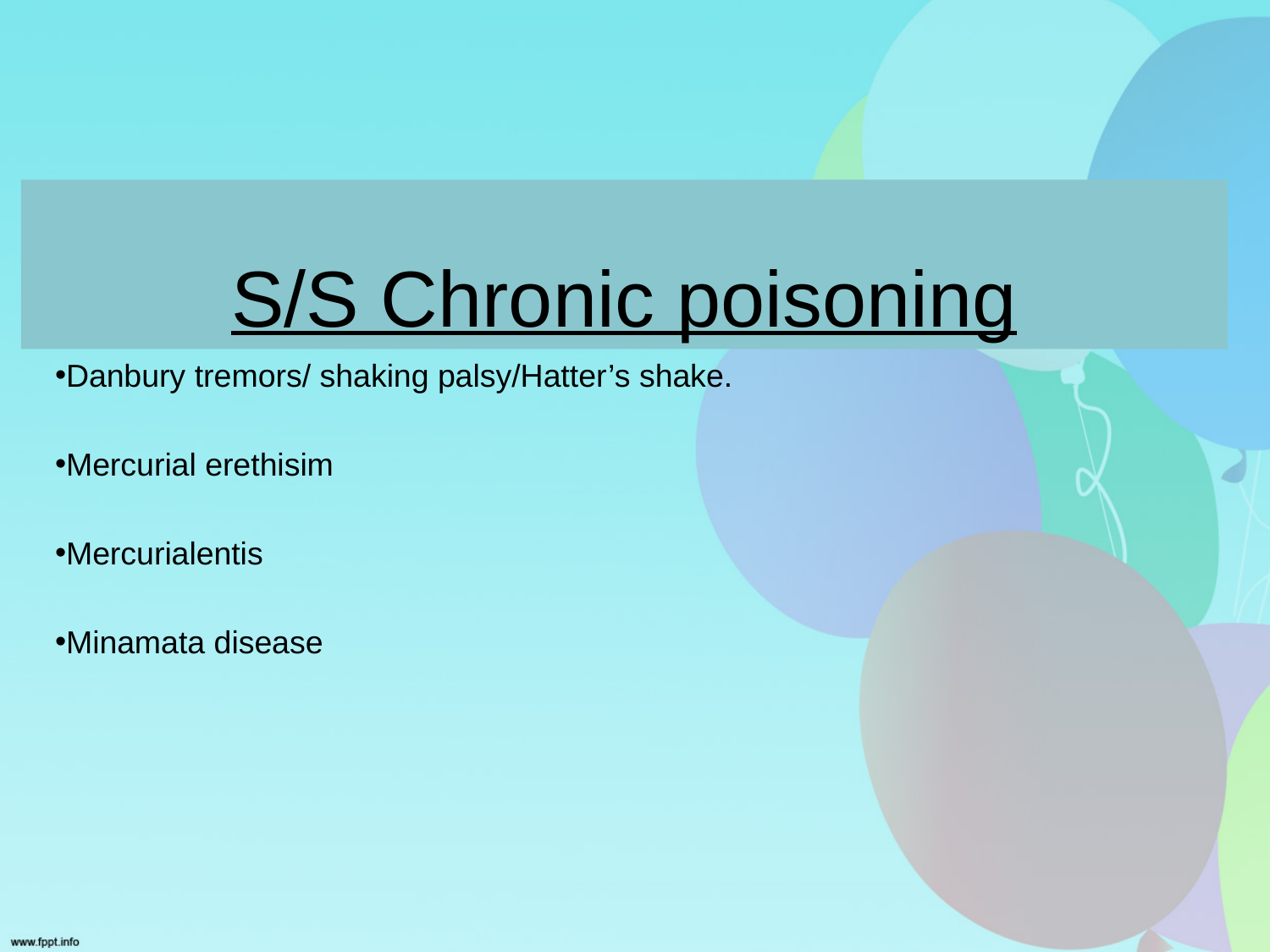

# S/S Chronic poisoning
Danbury tremors/ shaking palsy/Hatter’s shake.

Mercurial erethisim

Mercurialentis

Minamata disease